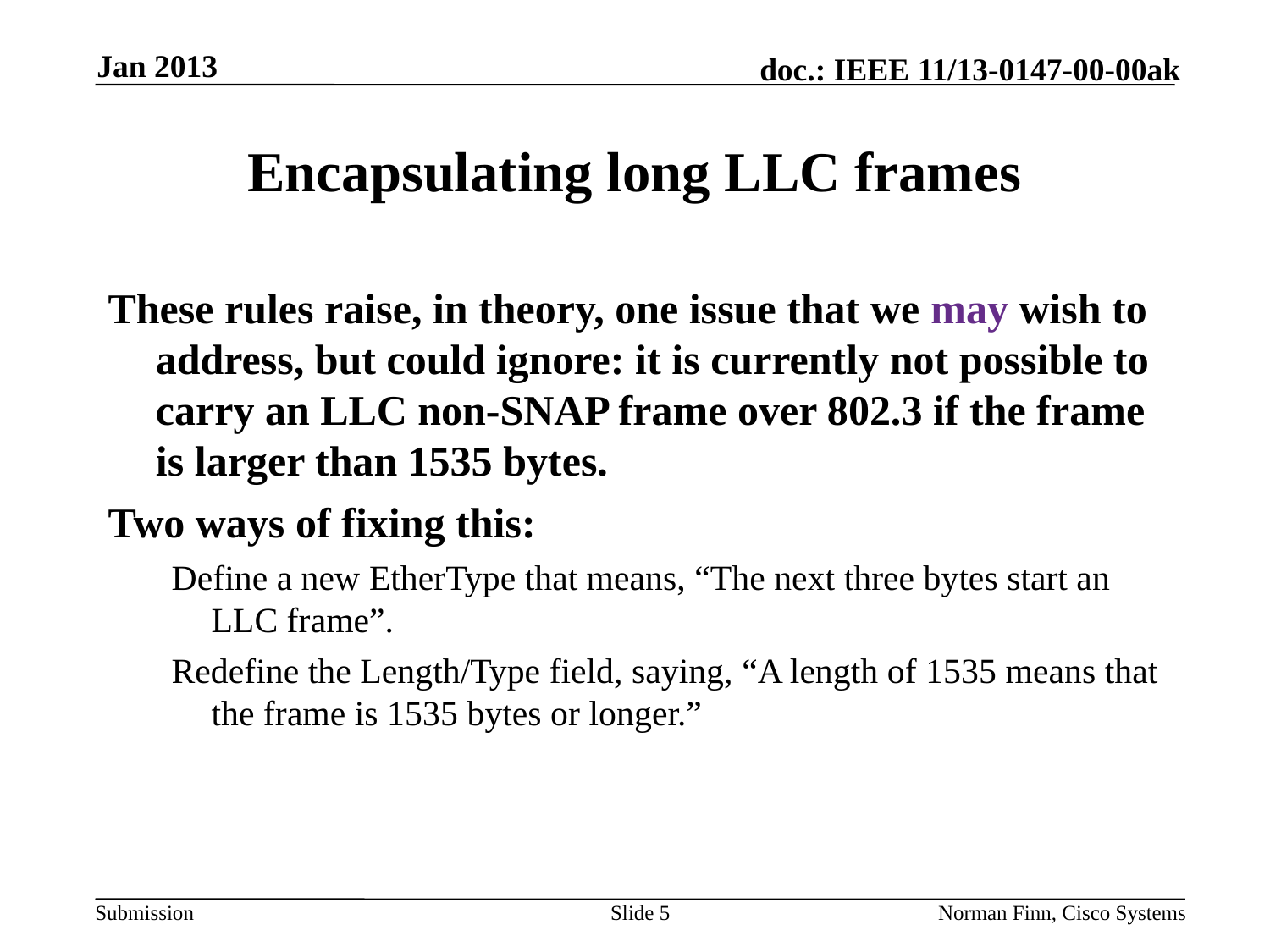

Jan 2013
# Encapsulating long LLC frames
These rules raise, in theory, one issue that we may wish to address, but could ignore: it is currently not possible to carry an LLC non-SNAP frame over 802.3 if the frame is larger than 1535 bytes.
Two ways of fixing this:
Define a new EtherType that means, “The next three bytes start an LLC frame”.
Redefine the Length/Type field, saying, “A length of 1535 means that the frame is 1535 bytes or longer.”
Slide 5
Norman Finn, Cisco Systems